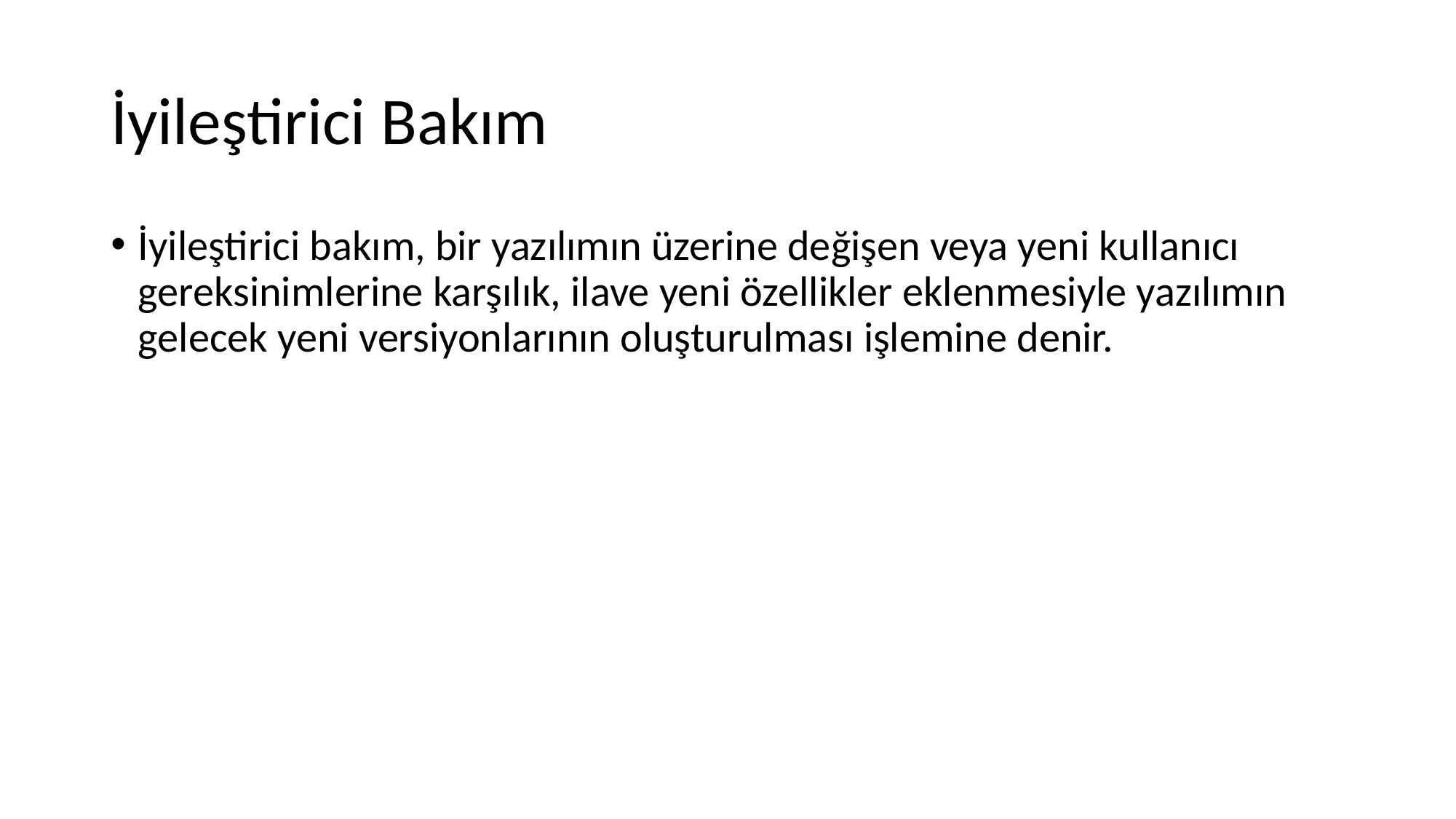

# İyileştirici Bakım
İyileştirici bakım, bir yazılımın üzerine değişen veya yeni kullanıcı gereksinimlerine karşılık, ilave yeni özellikler eklenmesiyle yazılımın gelecek yeni versiyonlarının oluşturulması işlemine denir.